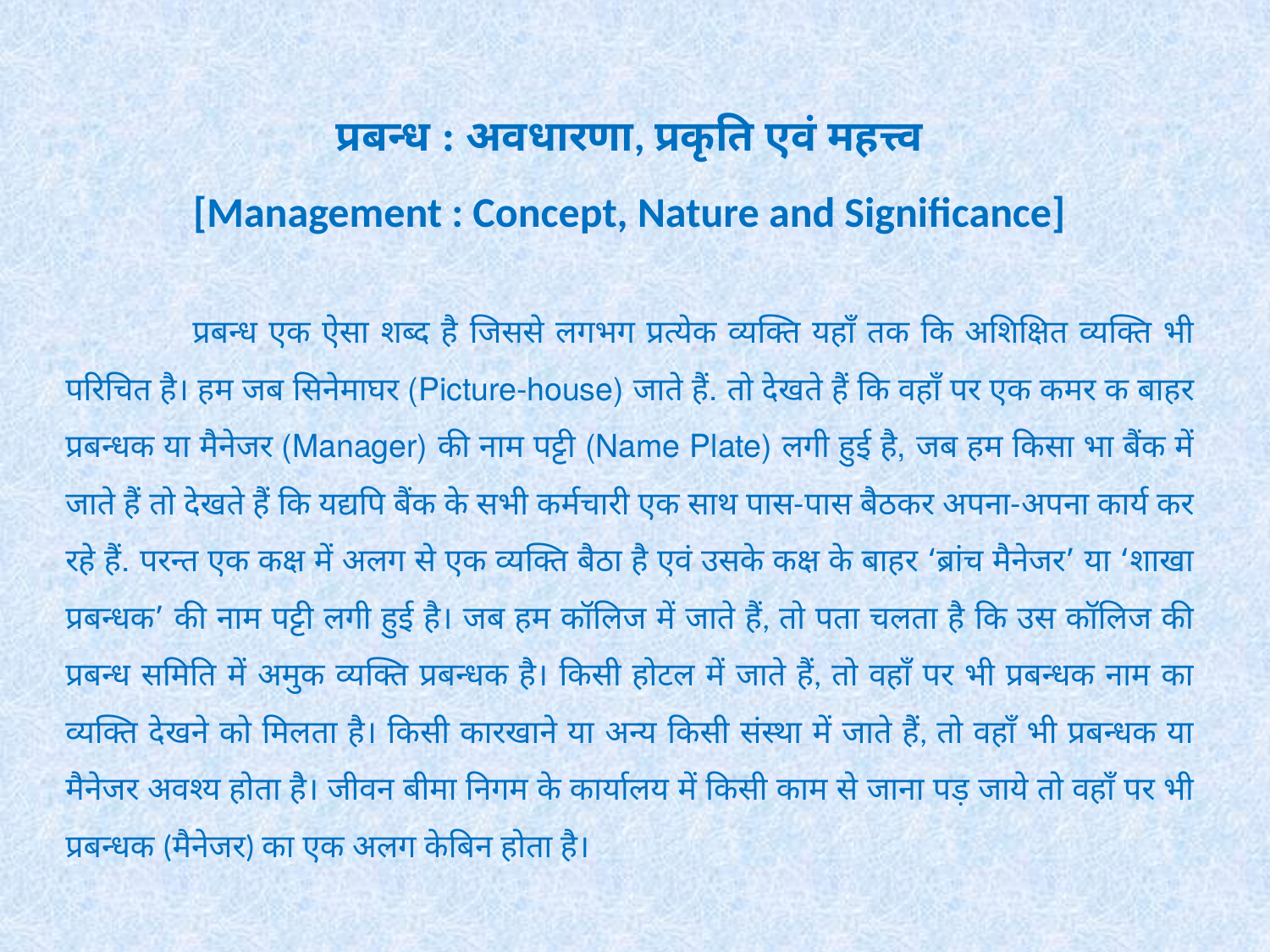

प्रबन्ध : अवधारणा, प्रकृति एवं महत्त्व
[Management : Concept, Nature and Significance]

	प्रबन्ध एक ऐसा शब्द है जिससे लगभग प्रत्येक व्यक्ति यहाँ तक कि अशिक्षित व्यक्ति भी परिचित है। हम जब सिनेमाघर (Picture-house) जाते हैं. तो देखते हैं कि वहाँ पर एक कमर क बाहर प्रबन्धक या मैनेजर (Manager) की नाम पट्टी (Name Plate) लगी हुई है, जब हम किसा भा बैंक में जाते हैं तो देखते हैं कि यद्यपि बैंक के सभी कर्मचारी एक साथ पास-पास बैठकर अपना-अपना कार्य कर रहे हैं. परन्त एक कक्ष में अलग से एक व्यक्ति बैठा है एवं उसके कक्ष के बाहर ‘ब्रांच मैनेजर’ या ‘शाखा प्रबन्धक’ की नाम पट्टी लगी हुई है। जब हम कॉलिज में जाते हैं, तो पता चलता है कि उस कॉलिज की प्रबन्ध समिति में अमुक व्यक्ति प्रबन्धक है। किसी होटल में जाते हैं, तो वहाँ पर भी प्रबन्धक नाम का व्यक्ति देखने को मिलता है। किसी कारखाने या अन्य किसी संस्था में जाते हैं, तो वहाँ भी प्रबन्धक या मैनेजर अवश्य होता है। जीवन बीमा निगम के कार्यालय में किसी काम से जाना पड़ जाये तो वहाँ पर भी प्रबन्धक (मैनेजर) का एक अलग केबिन होता है।